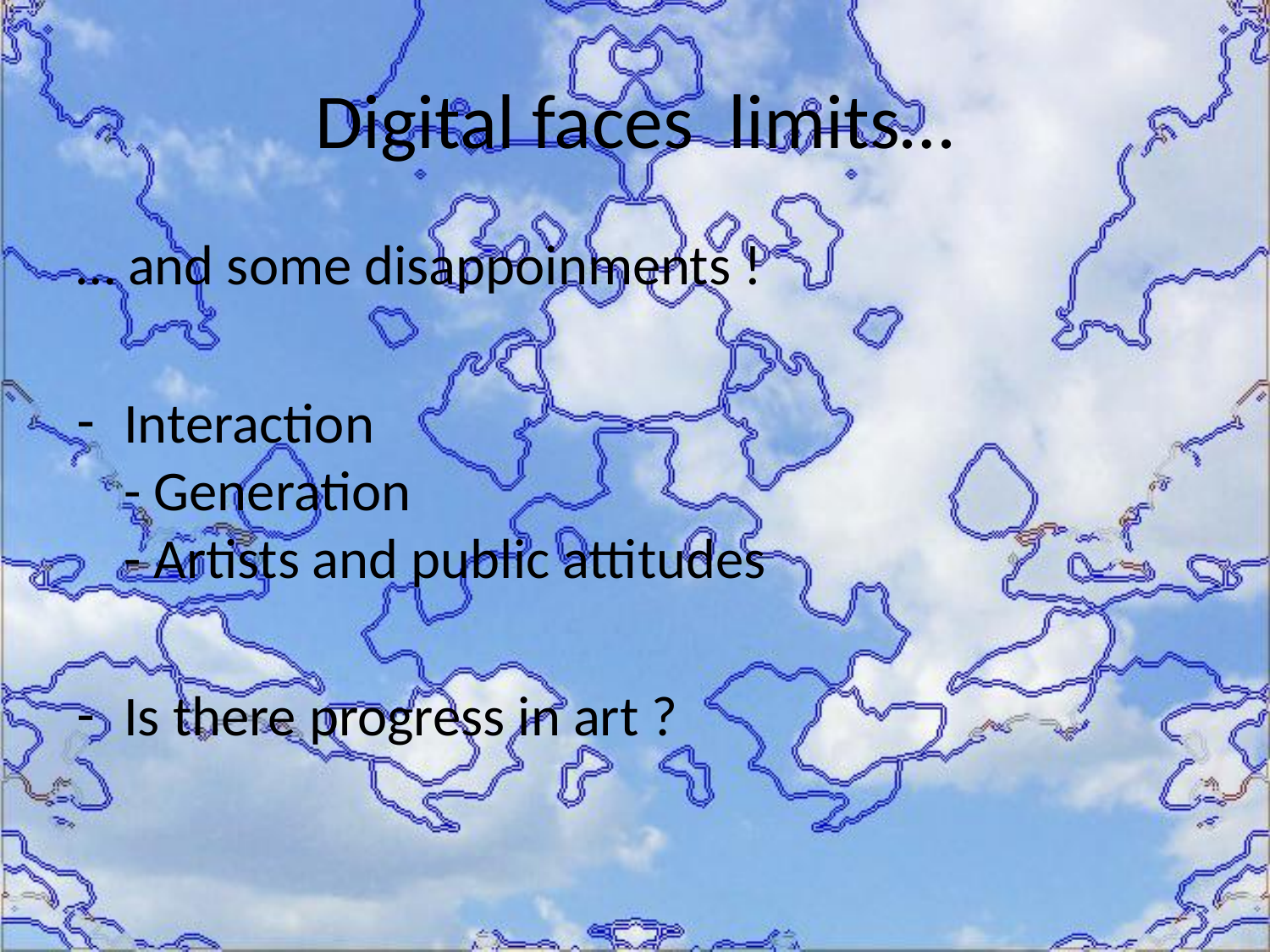

# Digital faces  limits…
… and some disappoinments !

Interaction
- Generation
- Artists and public attitudes

Is there progress in art ?